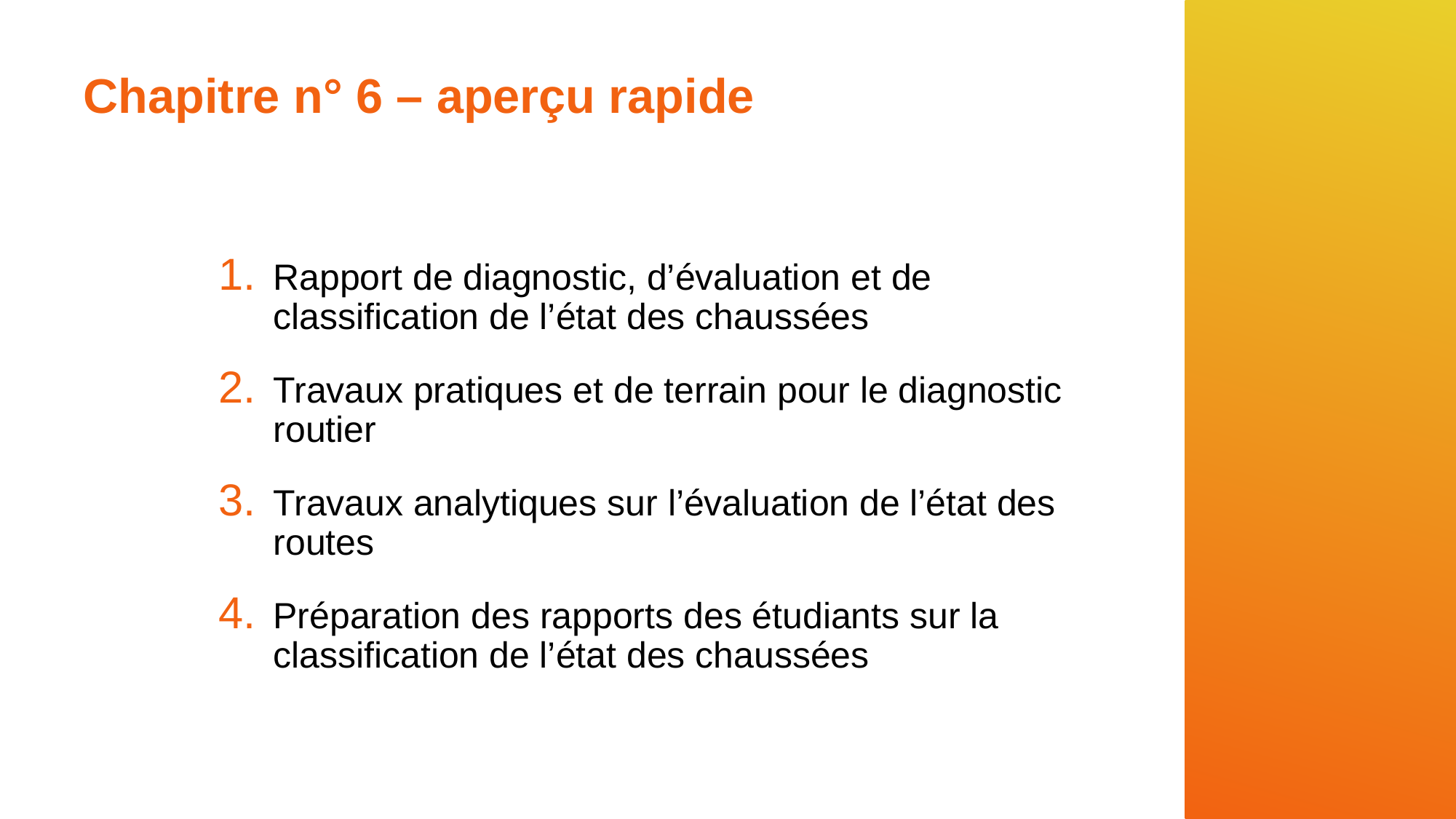

# Chapitre n° 6 – aperçu rapide
Rapport de diagnostic, d’évaluation et de classification de l’état des chaussées
Travaux pratiques et de terrain pour le diagnostic routier
Travaux analytiques sur l’évaluation de l’état des routes
Préparation des rapports des étudiants sur la classification de l’état des chaussées